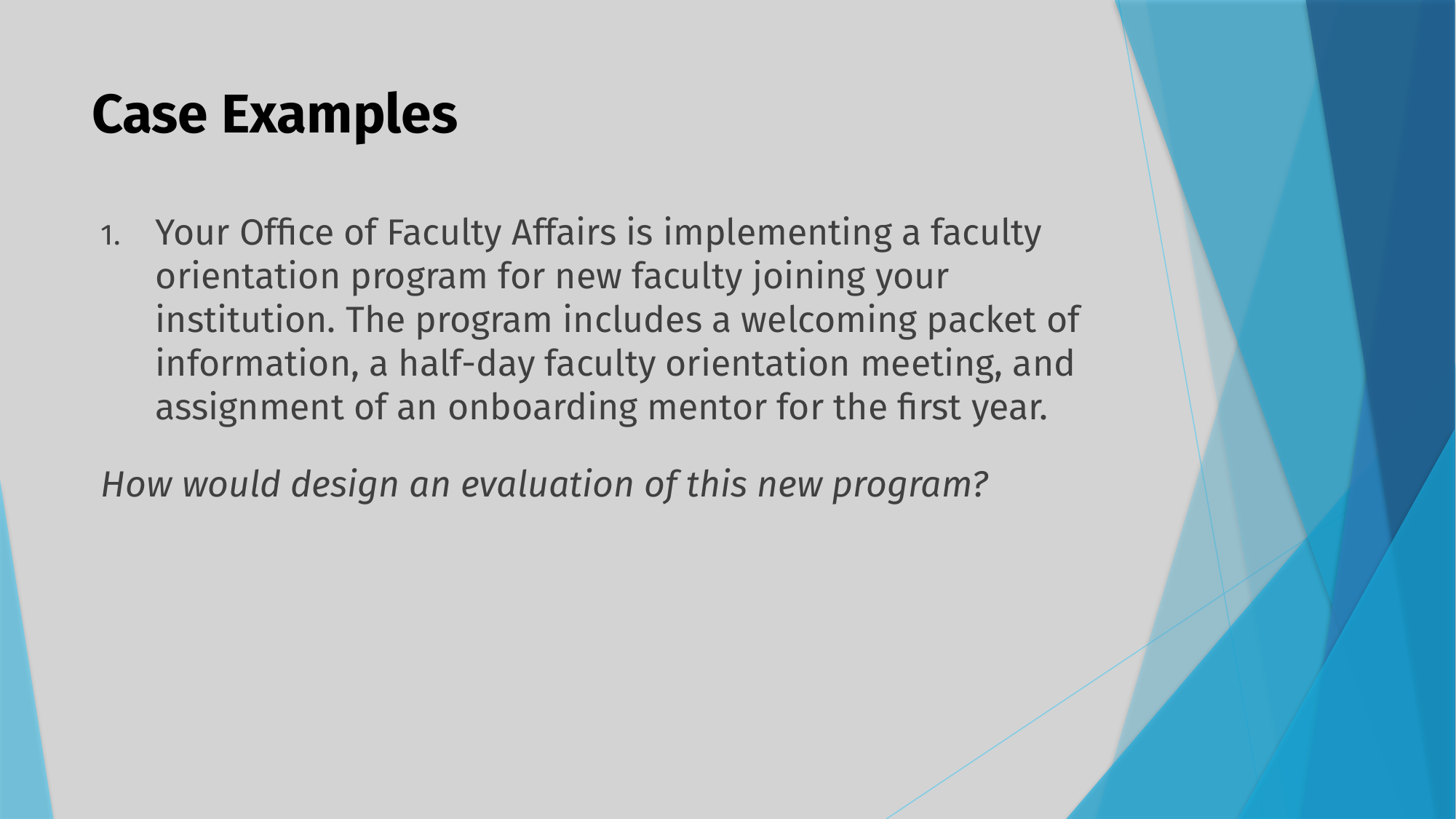

# Case Examples
Your Office of Faculty Affairs is implementing a faculty orientation program for new faculty joining your institution. The program includes a welcoming packet of information, a half-day faculty orientation meeting, and assignment of an onboarding mentor for the first year.
How would design an evaluation of this new program?